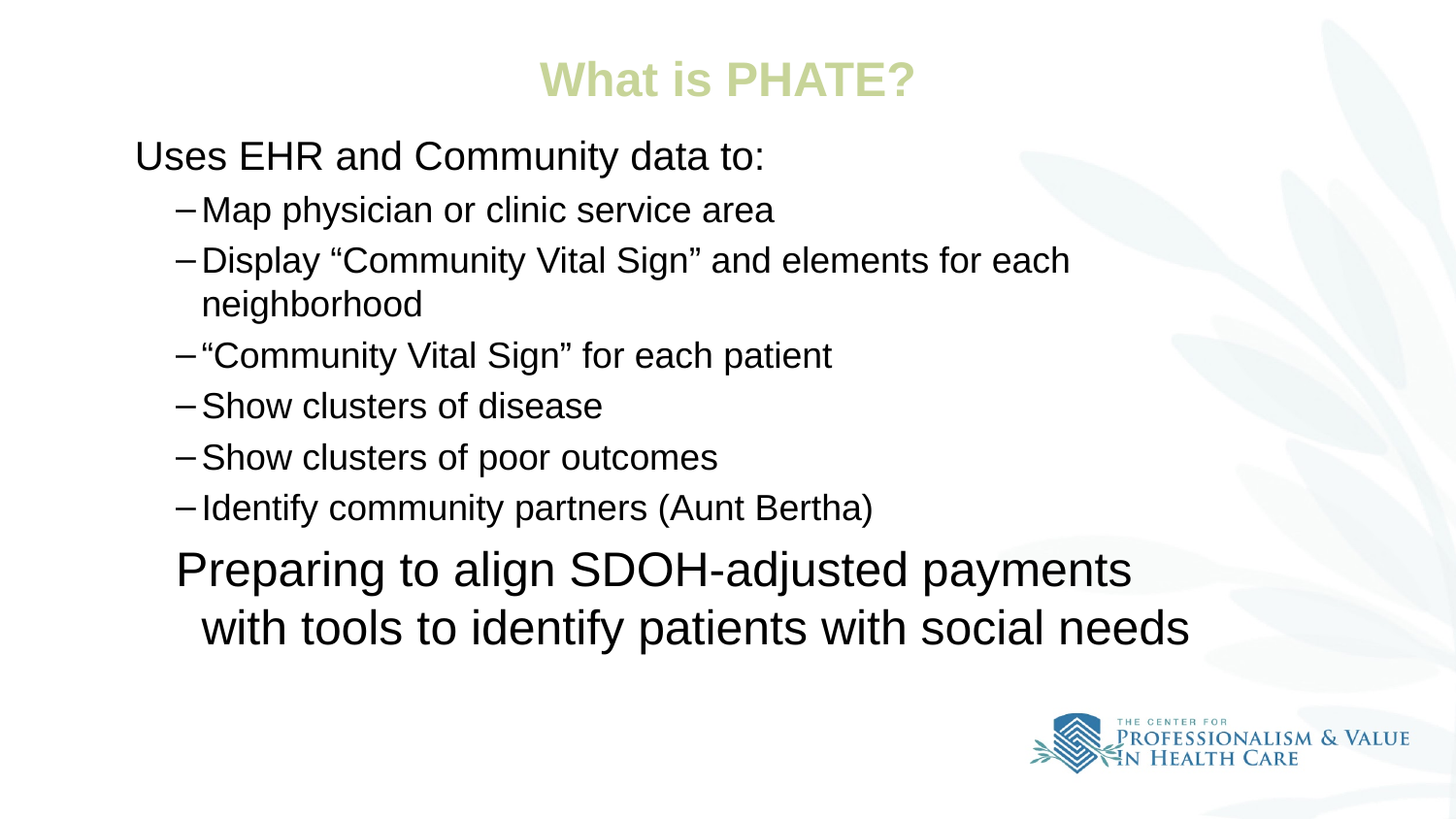

# What is PHATE?
Uses EHR and Community data to:
Map physician or clinic service area
Display “Community Vital Sign” and elements for each neighborhood
“Community Vital Sign” for each patient
Show clusters of disease
Show clusters of poor outcomes
Identify community partners (Aunt Bertha)
Preparing to align SDOH-adjusted payments with tools to identify patients with social needs